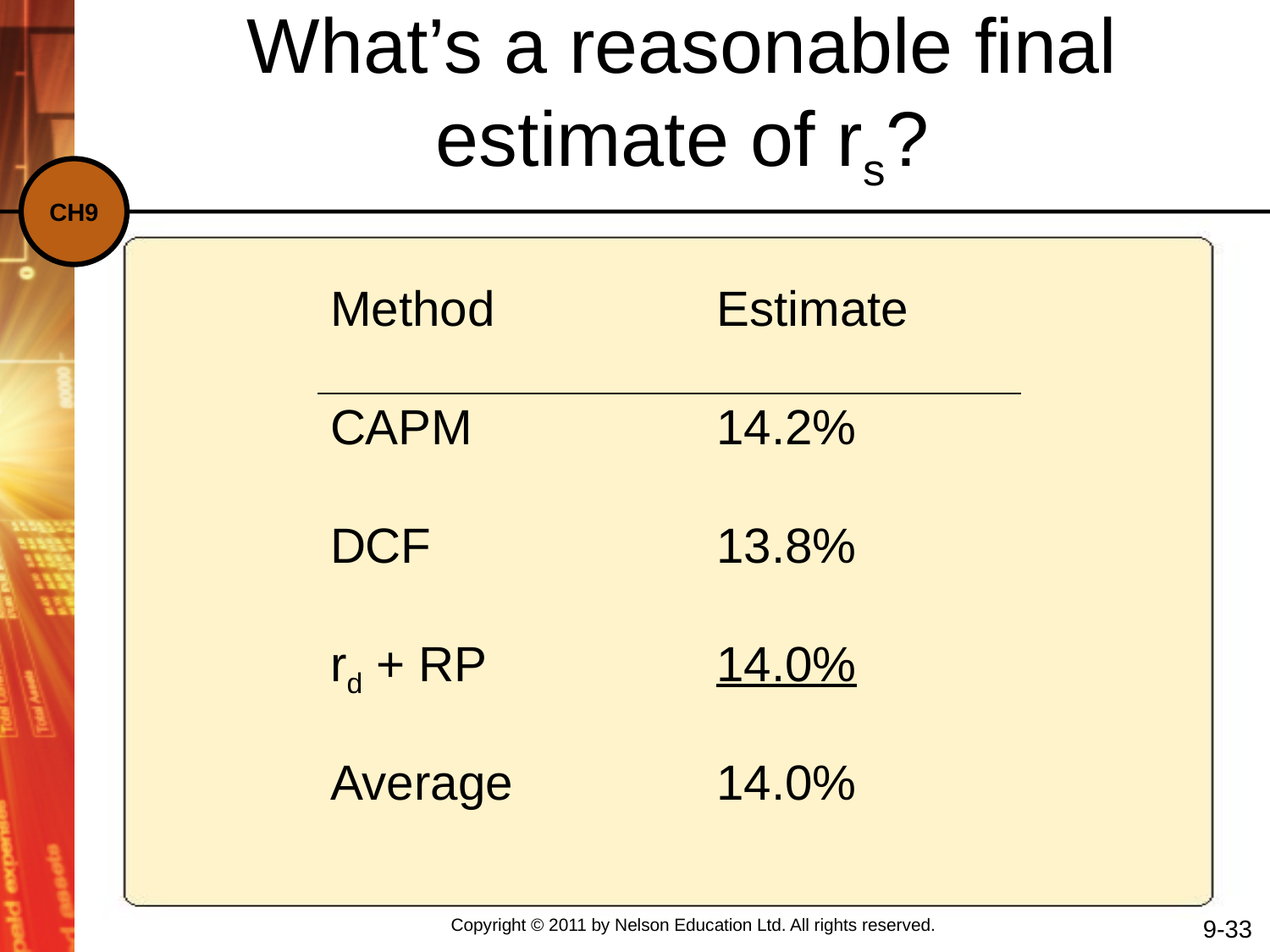

What’s a reasonable final estimate of rs?
| Method | Estimate |
| --- | --- |
| CAPM | 14.2% |
| DCF | 13.8% |
| rd + RP | 14.0% |
| Average | 14.0% |
9-33
Copyright © 2011 by Nelson Education Ltd. All rights reserved.